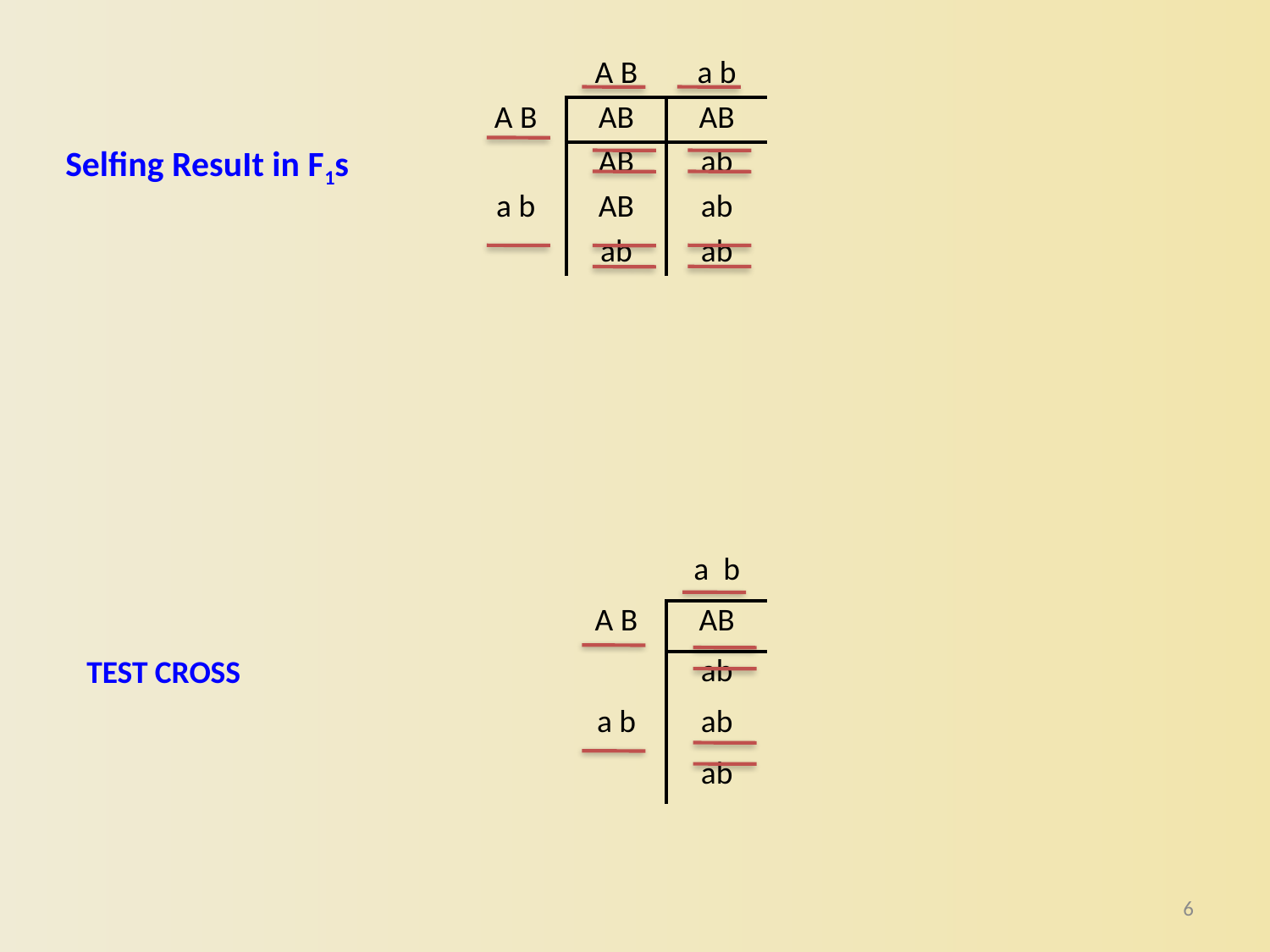

|  | A B | a b |
| --- | --- | --- |
| A B | AB | AB |
|  | AB | ab |
| a b | AB | ab |
|  | ab | ab |
Selfing ResuIt in F1s
|  | a b |
| --- | --- |
| A B | AB |
|  | ab |
| a b | ab |
|  | ab |
TEST CROSS
6